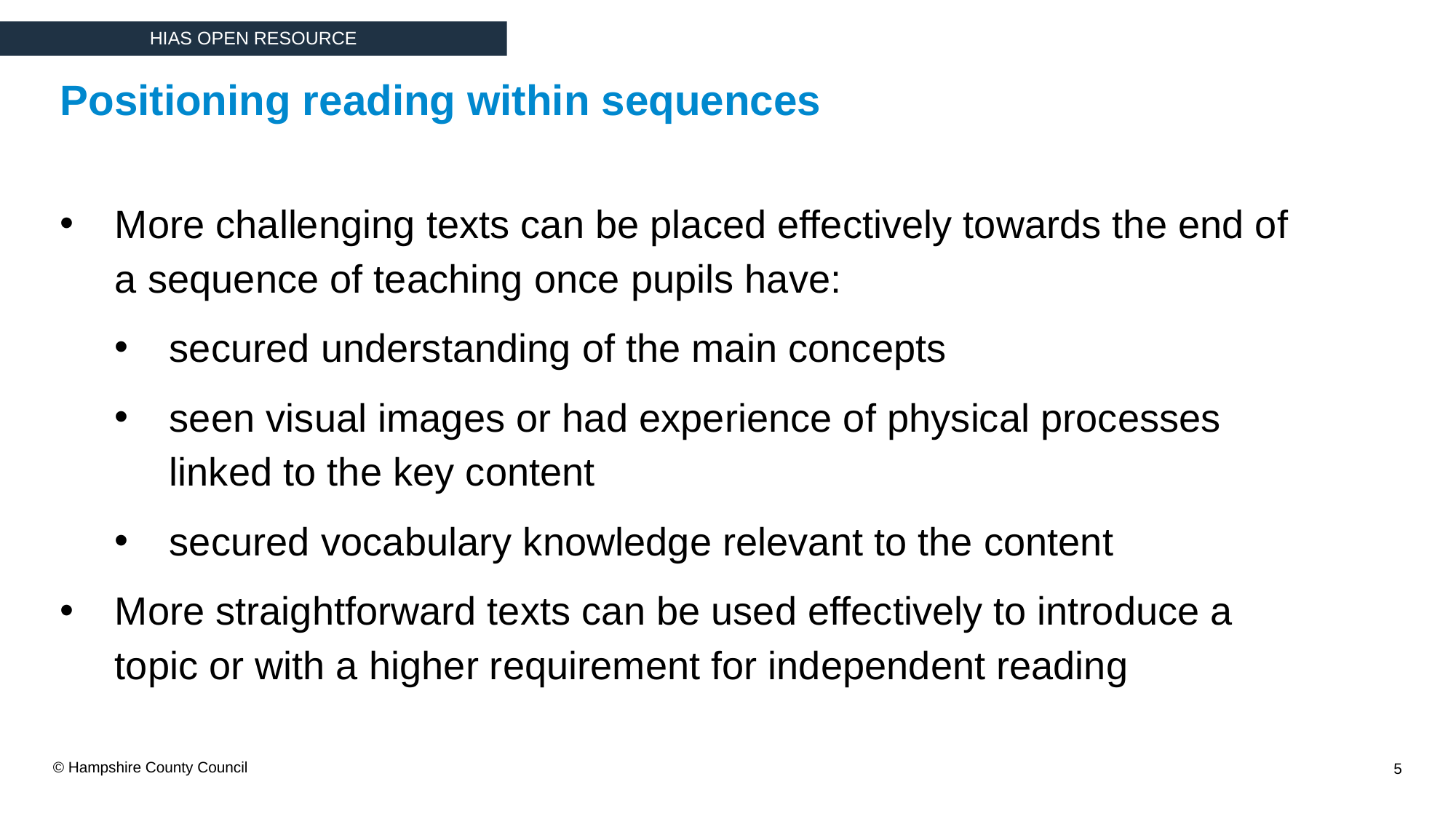

Positioning reading within sequences
More challenging texts can be placed effectively towards the end of a sequence of teaching once pupils have:
secured understanding of the main concepts
seen visual images or had experience of physical processes linked to the key content
secured vocabulary knowledge relevant to the content
More straightforward texts can be used effectively to introduce a topic or with a higher requirement for independent reading